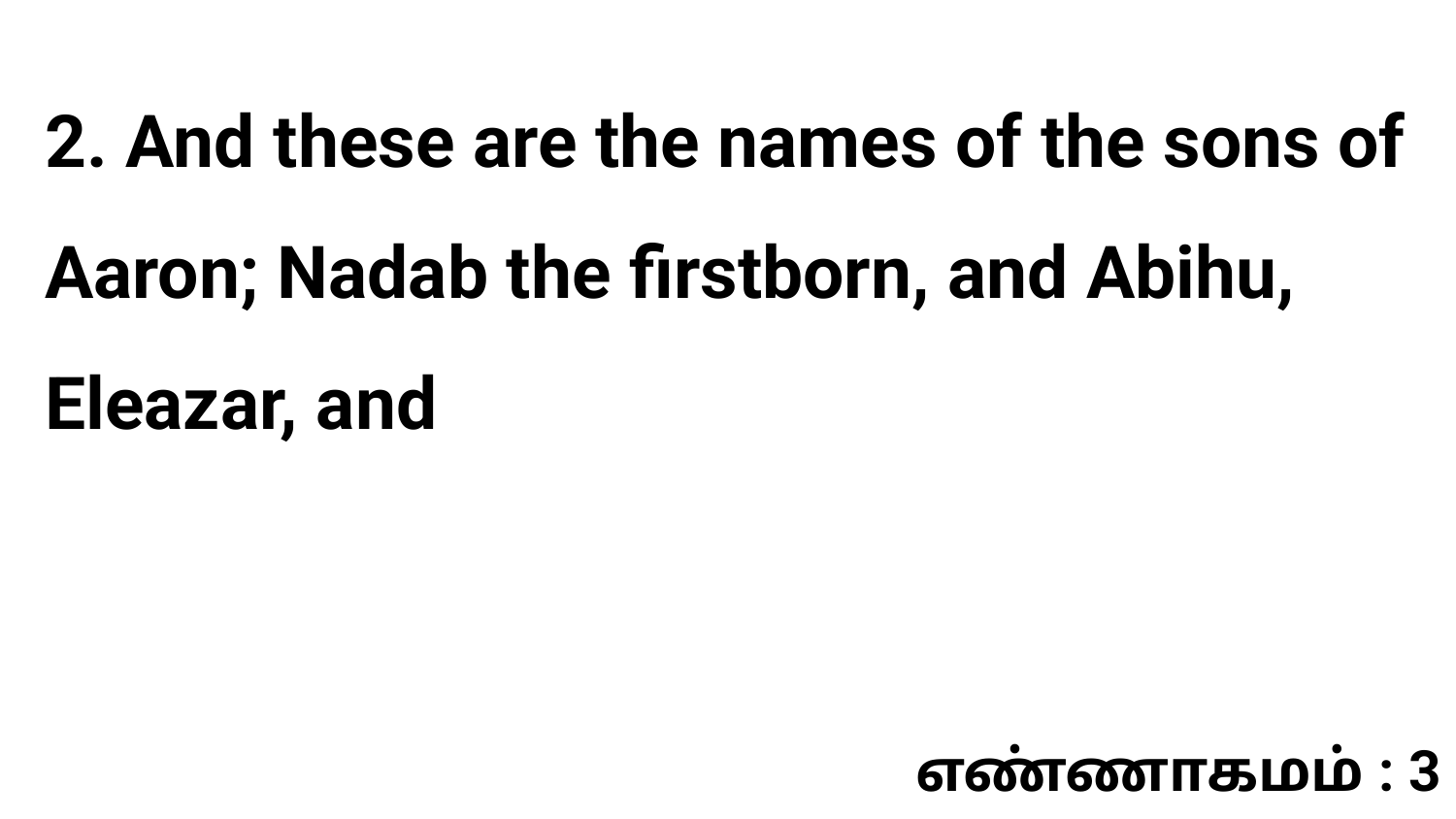

2. And these are the names of the sons of Aaron; Nadab the firstborn, and Abihu, Eleazar, and
எண்ணாகமம் : 3